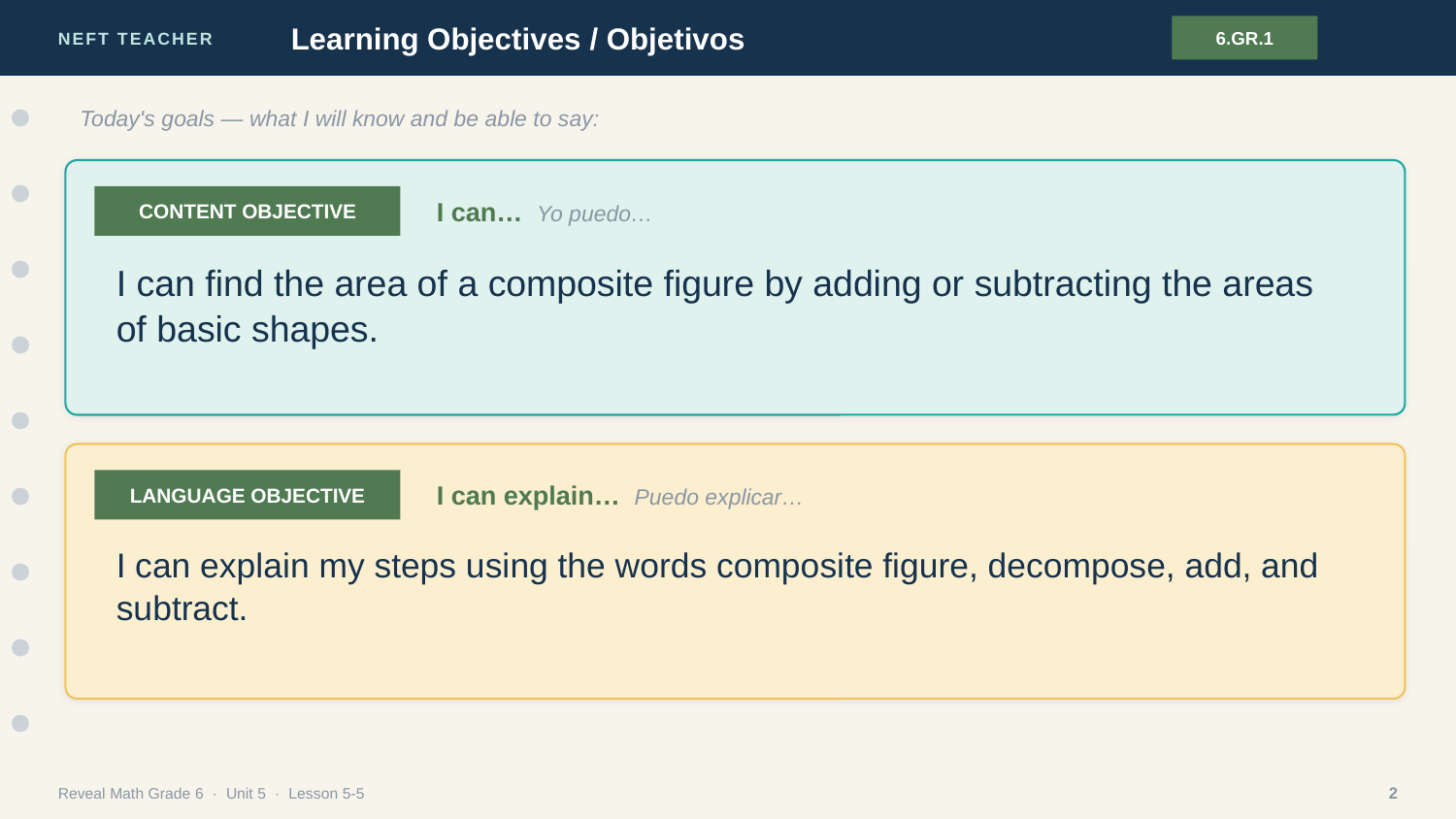

NEFT TEACHER
Learning Objectives / Objetivos
6.GR.1
Today's goals — what I will know and be able to say:

CONTENT OBJECTIVE
I can…  Yo puedo…
I can find the area of a composite figure by adding or subtracting the areas of basic shapes.

LANGUAGE OBJECTIVE
I can explain…  Puedo explicar…

I can explain my steps using the words composite figure, decompose, add, and subtract.

Reveal Math Grade 6  ·  Unit 5  ·  Lesson 5-5
2